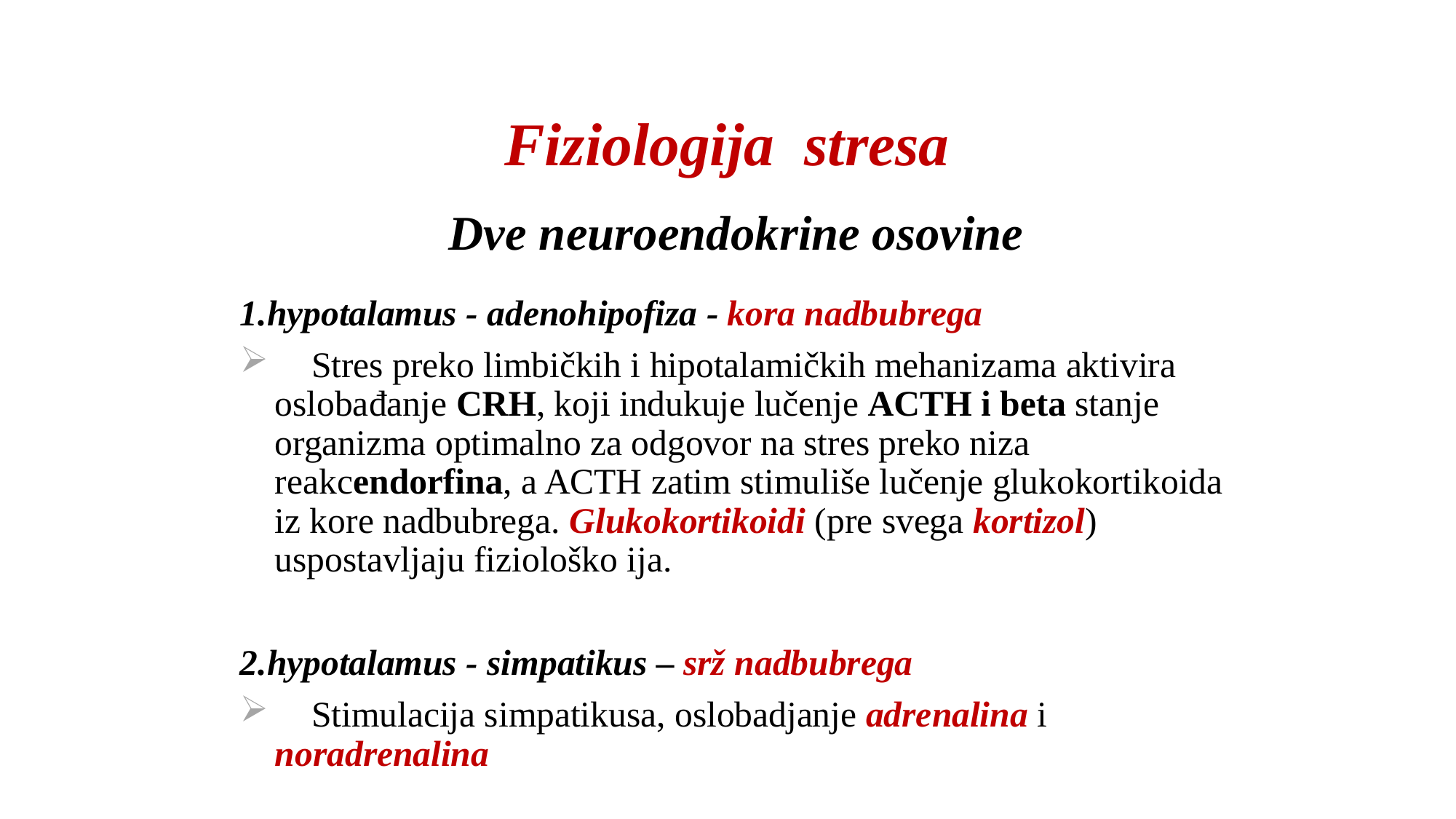

Fiziologija  stresa
Dve neuroendokrine osovine
1.hypotalamus - adenohipofiza - kora nadbubrega
    Stres preko limbičkih i hipotalamičkih mehanizama aktivira oslobađanje CRH, koji indukuje lučenje ACTH i beta stanje organizma optimalno za odgovor na stres preko niza reakcendorfina, a ACTH zatim stimuliše lučenje glukokortikoida iz kore nadbubrega. Glukokortikoidi (pre svega kortizol)  uspostavljaju fiziološko ija.

2.hypotalamus - simpatikus – srž nadbubrega
    Stimulacija simpatikusa, oslobadjanje adrenalina i noradrenalina